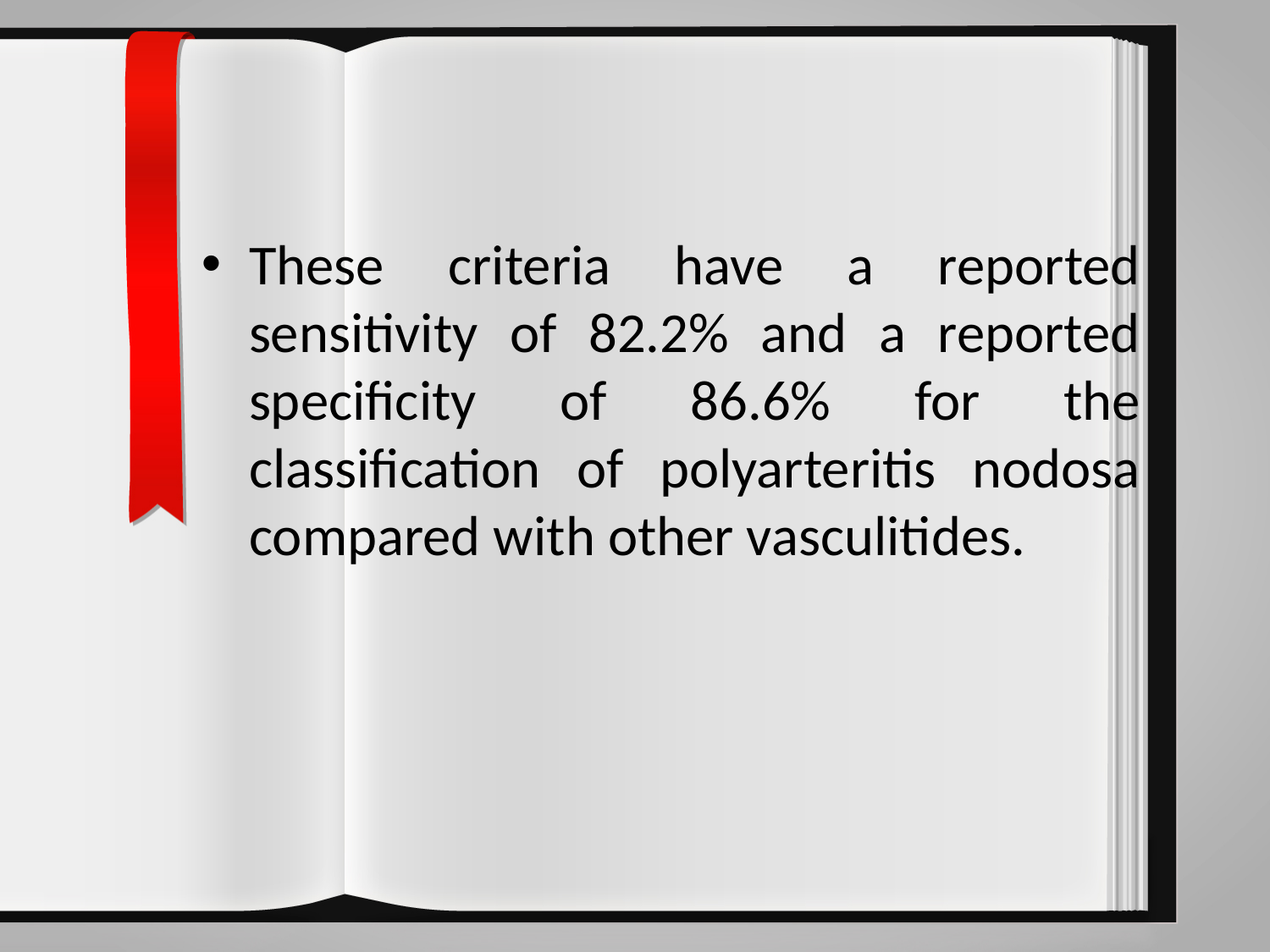

These criteria have a reported sensitivity of 82.2% and a reported specificity of 86.6% for the classification of polyarteritis nodosa compared with other vasculitides.